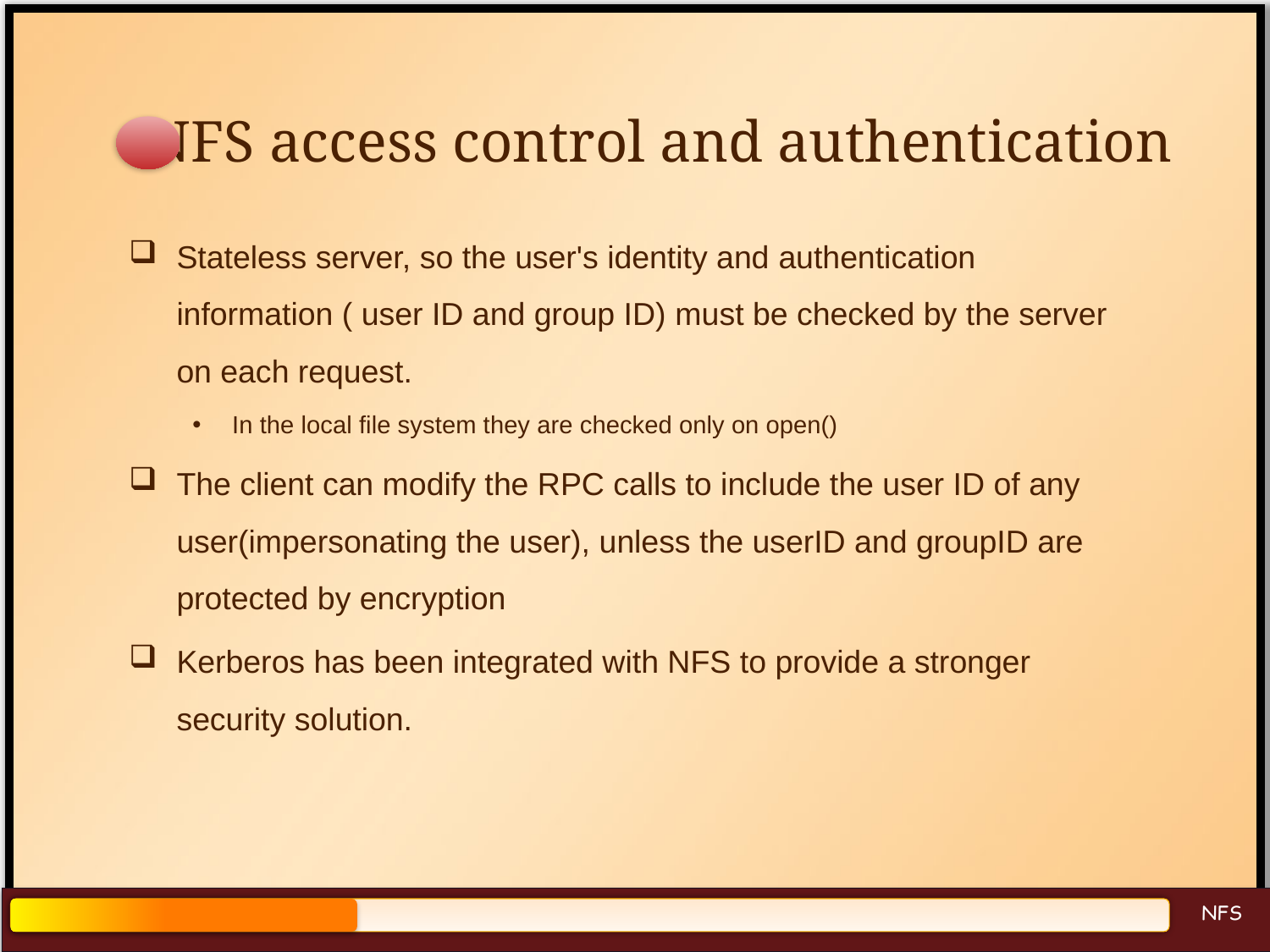

NFS access control and authentication

Stateless server, so the user's identity and authentication information ( user ID and group ID) must be checked by the server on each request.
In the local file system they are checked only on open()
The client can modify the RPC calls to include the user ID of any user(impersonating the user), unless the userID and groupID are protected by encryption
Kerberos has been integrated with NFS to provide a stronger security solution.

NFS